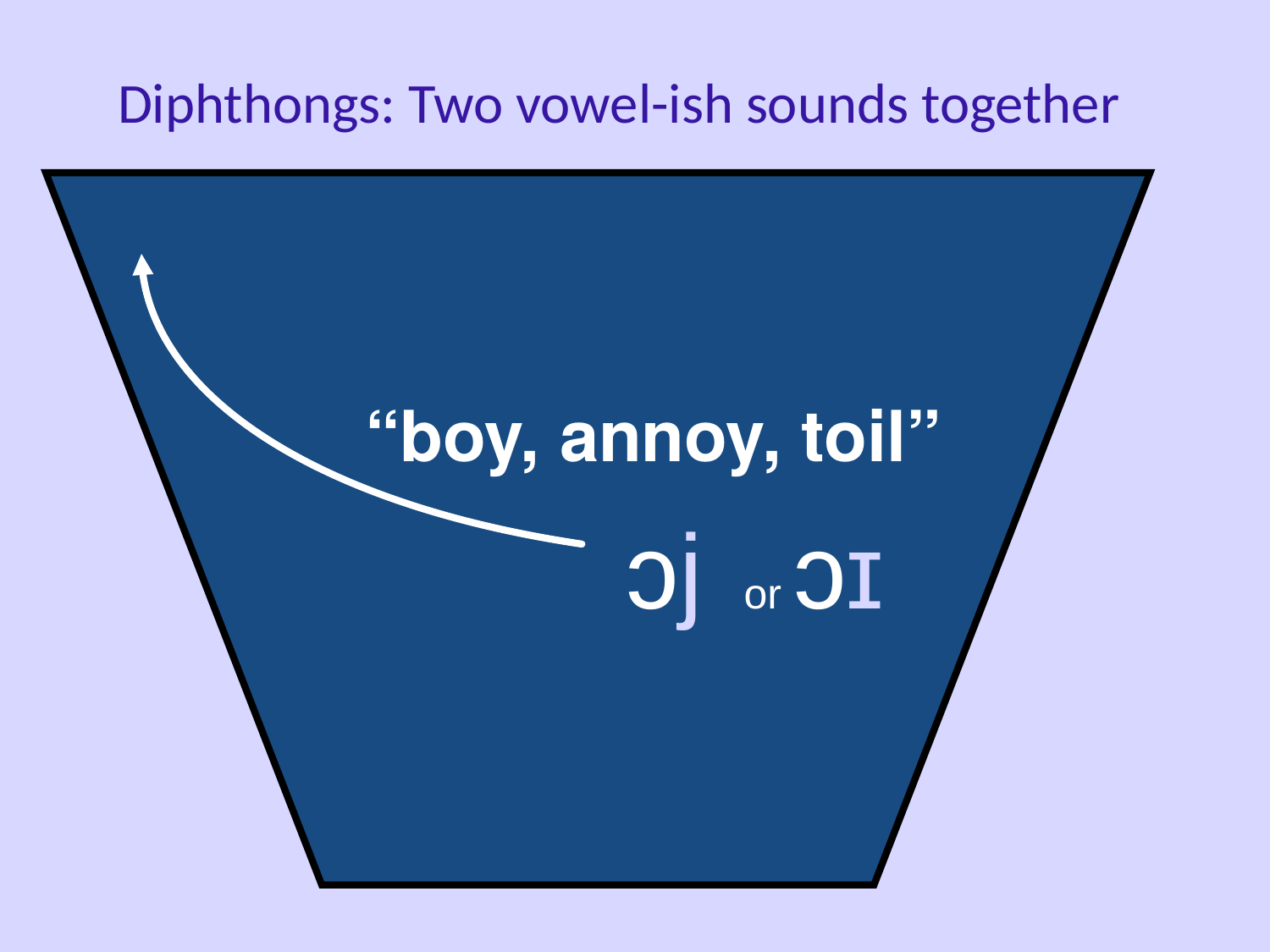

Diphthongs: Two vowel-ish sounds together

“boy, annoy, toil”
ɔj  or ɔɪ